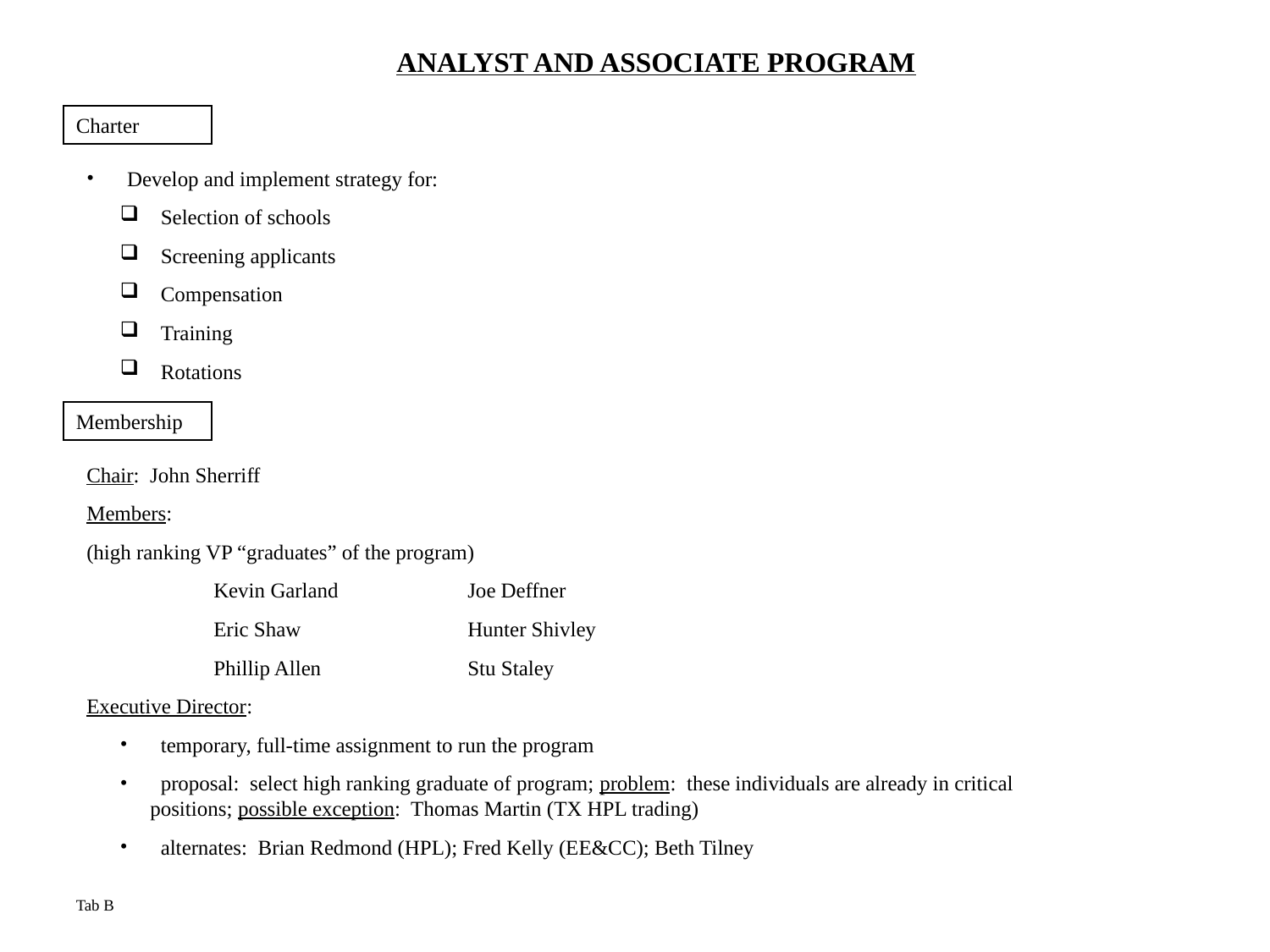

ANALYST AND ASSOCIATE PROGRAM
Charter
  Develop and implement strategy for:
  Selection of schools
  Screening applicants
  Compensation
  Training
  Rotations
Membership
Chair:  John Sherriff
Members:
(high ranking VP “graduates” of the program)
	Kevin Garland		Joe Deffner
	Eric Shaw		Hunter Shivley
	Phillip Allen		Stu Staley
Executive Director:
  temporary, full-time assignment to run the program
  proposal:  select high ranking graduate of program; problem:  these individuals are already in critical positions; possible exception:  Thomas Martin (TX HPL trading)
  alternates:  Brian Redmond (HPL); Fred Kelly (EE&CC); Beth Tilney
Tab B